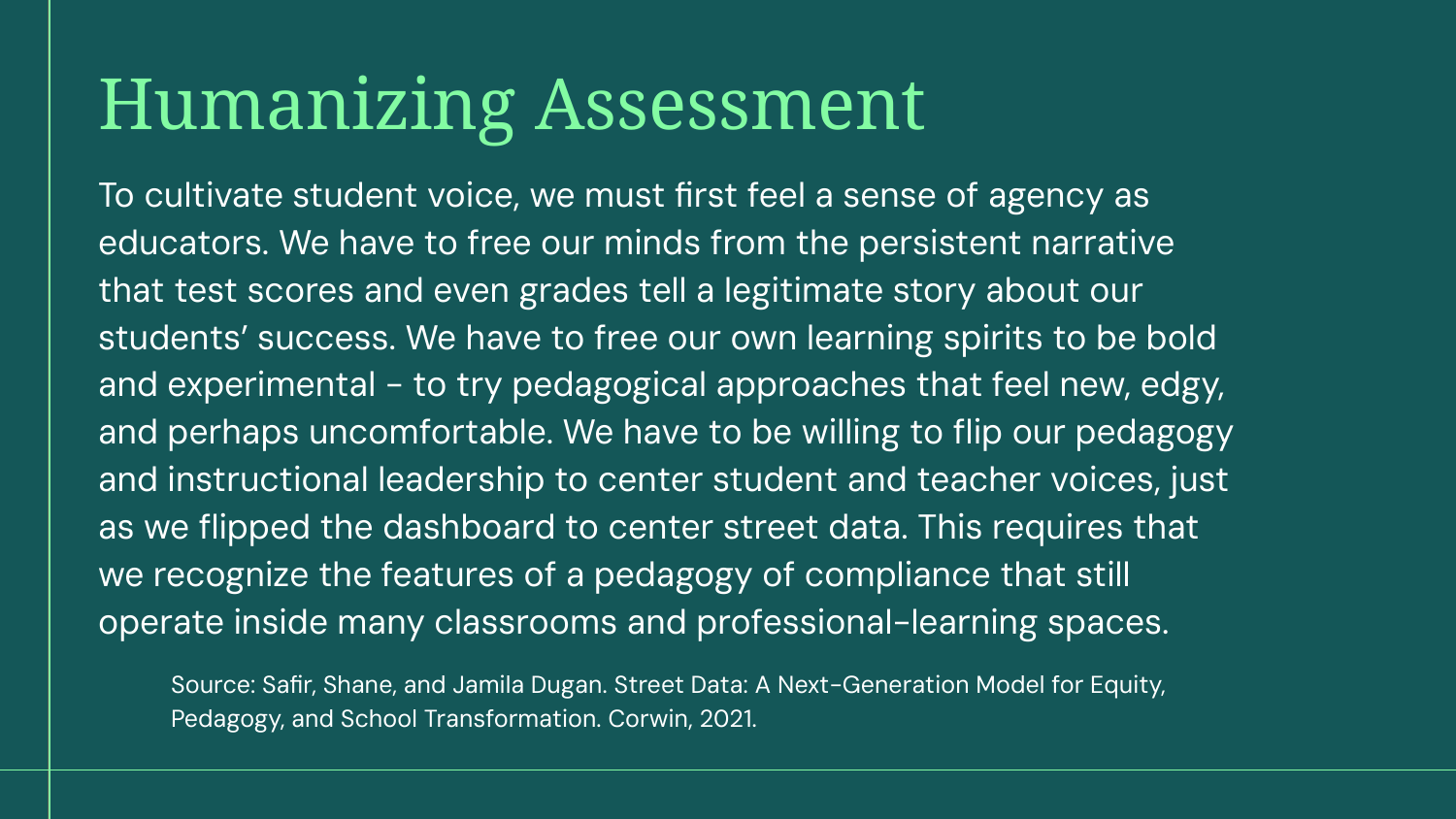

Humanizing Assessment
To cultivate student voice, we must first feel a sense of agency as educators. We have to free our minds from the persistent narrative that test scores and even grades tell a legitimate story about our students’ success. We have to free our own learning spirits to be bold and experimental - to try pedagogical approaches that feel new, edgy, and perhaps uncomfortable. We have to be willing to flip our pedagogy and instructional leadership to center student and teacher voices, just as we flipped the dashboard to center street data. This requires that we recognize the features of a pedagogy of compliance that still operate inside many classrooms and professional-learning spaces.
Source: Safir, Shane, and Jamila Dugan. Street Data: A Next-Generation Model for Equity, Pedagogy, and School Transformation. Corwin, 2021.